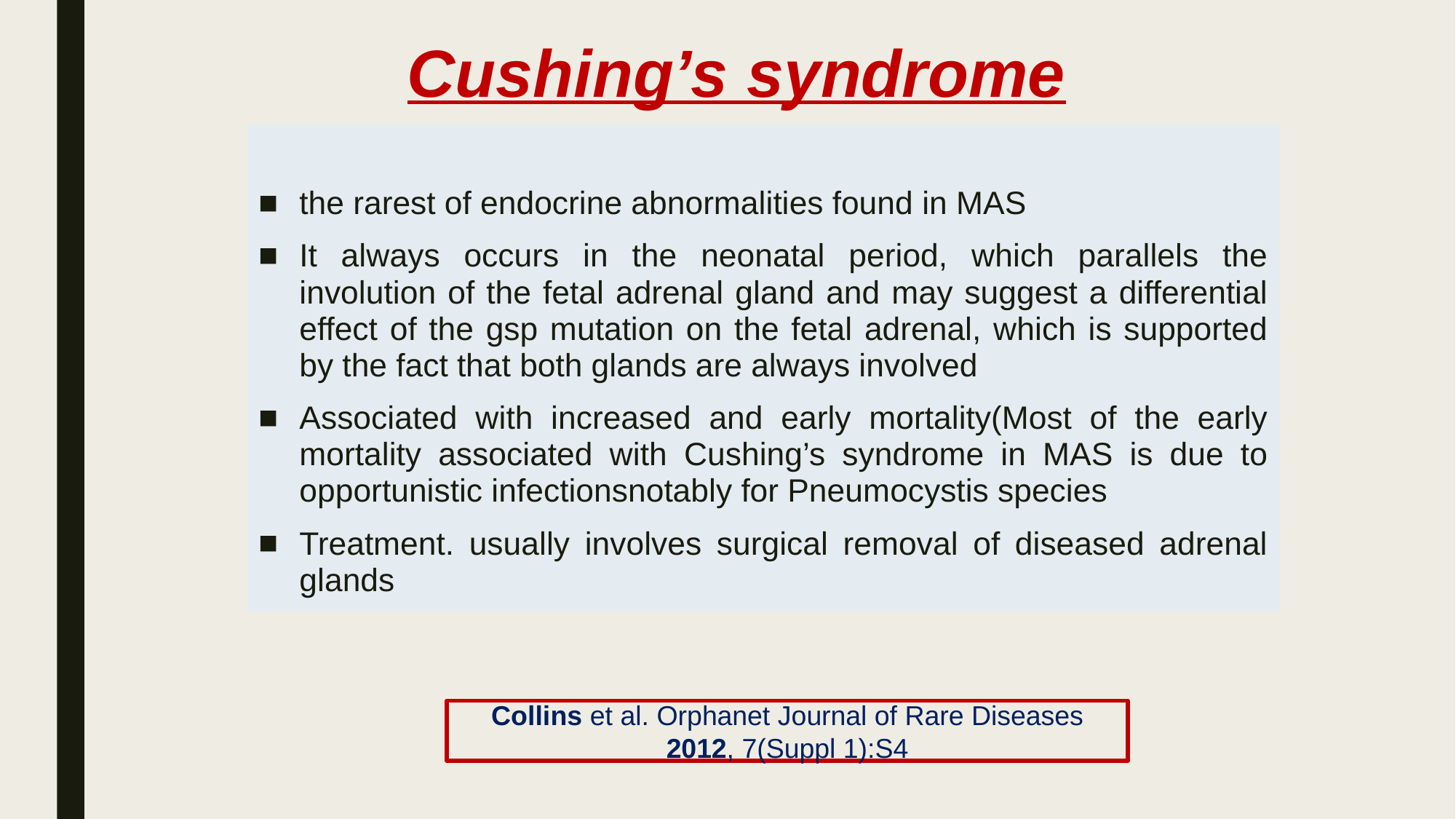

# Cushing’s syndrome

the rarest of endocrine abnormalities found in MAS
It always occurs in the neonatal period, which parallels the involution of the fetal adrenal gland and may suggest a differential effect of the gsp mutation on the fetal adrenal, which is supported by the fact that both glands are always involved
Associated with increased and early mortality(Most of the early mortality associated with Cushing’s syndrome in MAS is due to opportunistic infectionsnotably for Pneumocystis species
Treatment. usually involves surgical removal of diseased adrenal glands
Collins et al. Orphanet Journal of Rare Diseases 2012, 7(Suppl 1):S4